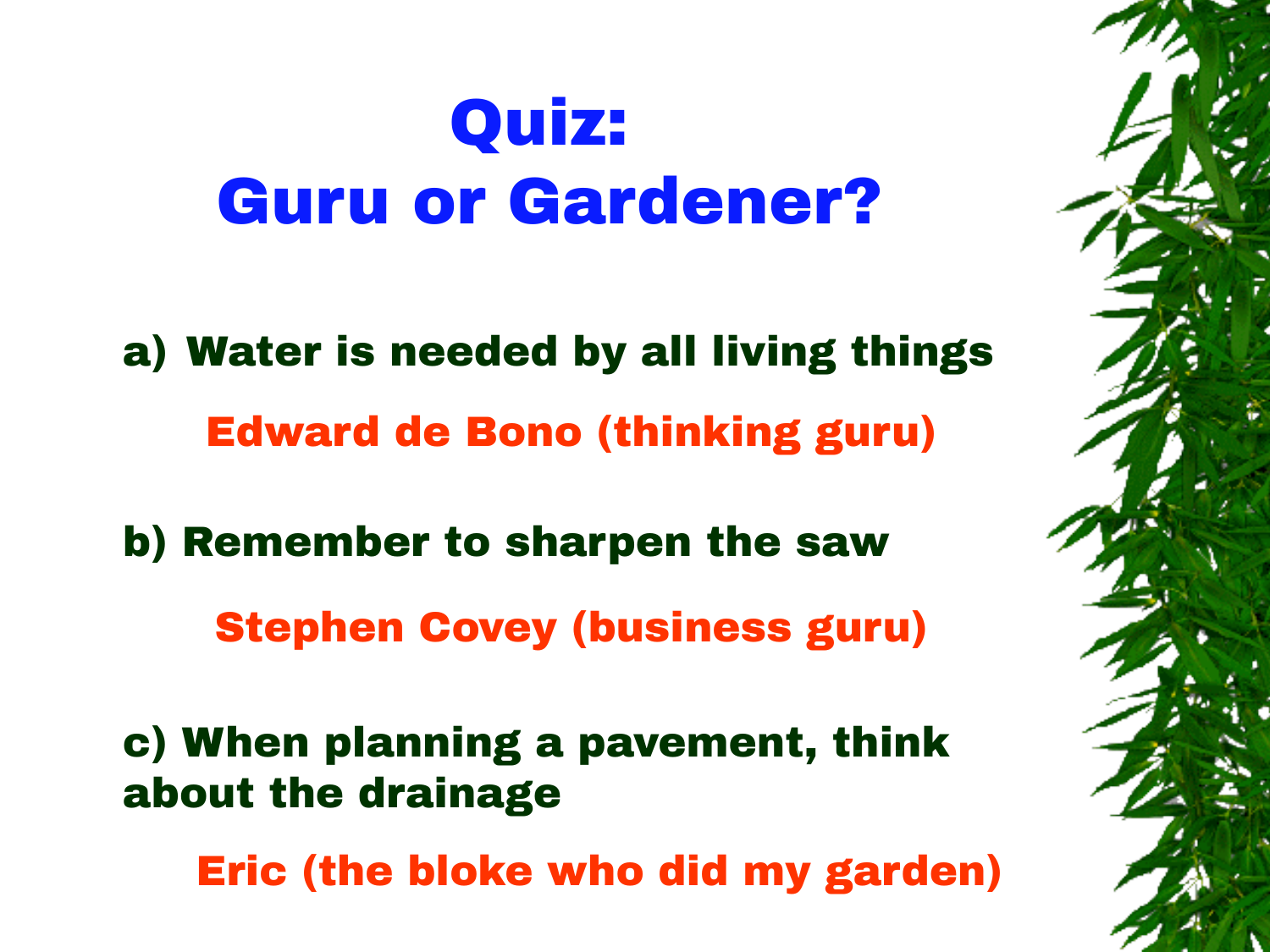

# Quiz: Guru or Gardener?
Water is needed by all living things
Edward de Bono (thinking guru)
b) Remember to sharpen the saw
Stephen Covey (business guru)
c) When planning a pavement, think   	about the drainage
    Eric (the bloke who did my garden)